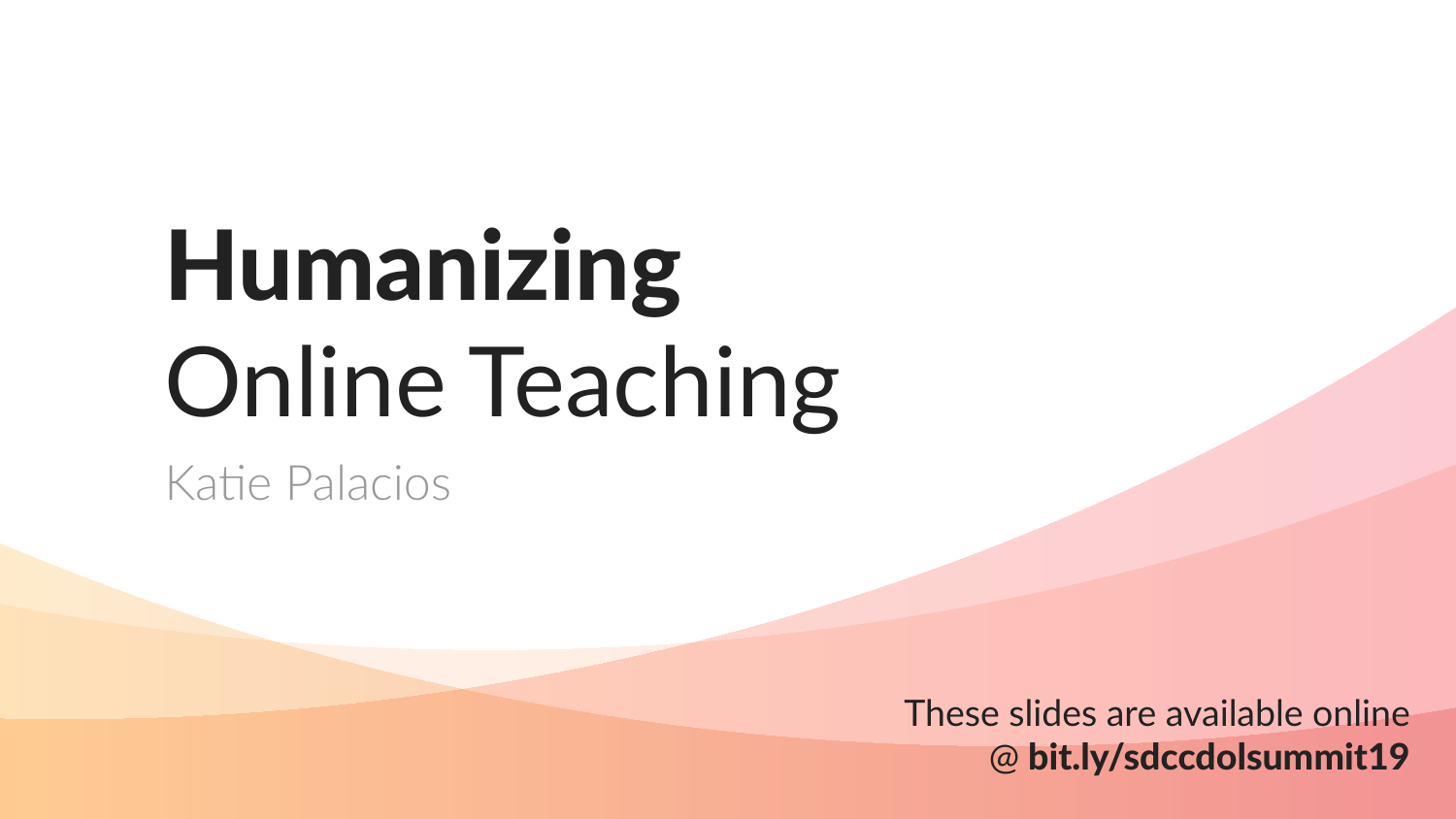

# Humanizing
Online Teaching
Katie Palacios
These slides are available online
@ bit.ly/sdccdolsummit19